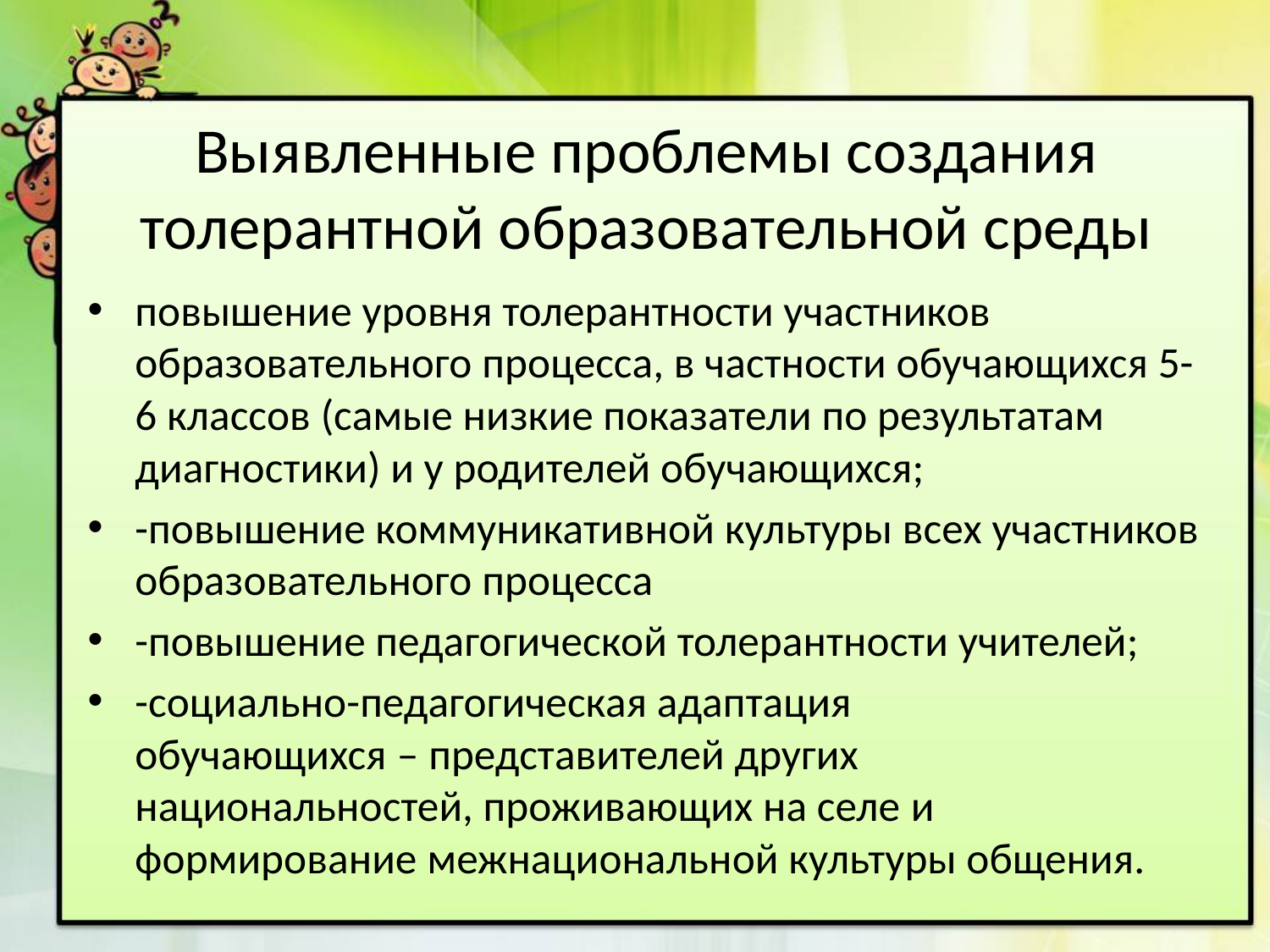

# Выявленные проблемы создания толерантной образовательной среды
повышение уровня толерантности участников образовательного процесса, в частности обучающихся 5-6 классов (самые низкие показатели по результатам диагностики) и у родителей обучающихся;
-повышение коммуникативной культуры всех участников образовательного процесса
-повышение педагогической толерантности учителей;
-социально-педагогическая адаптация обучающихся – представителей других национальностей, проживающих на селе и формирование межнациональной культуры общения.